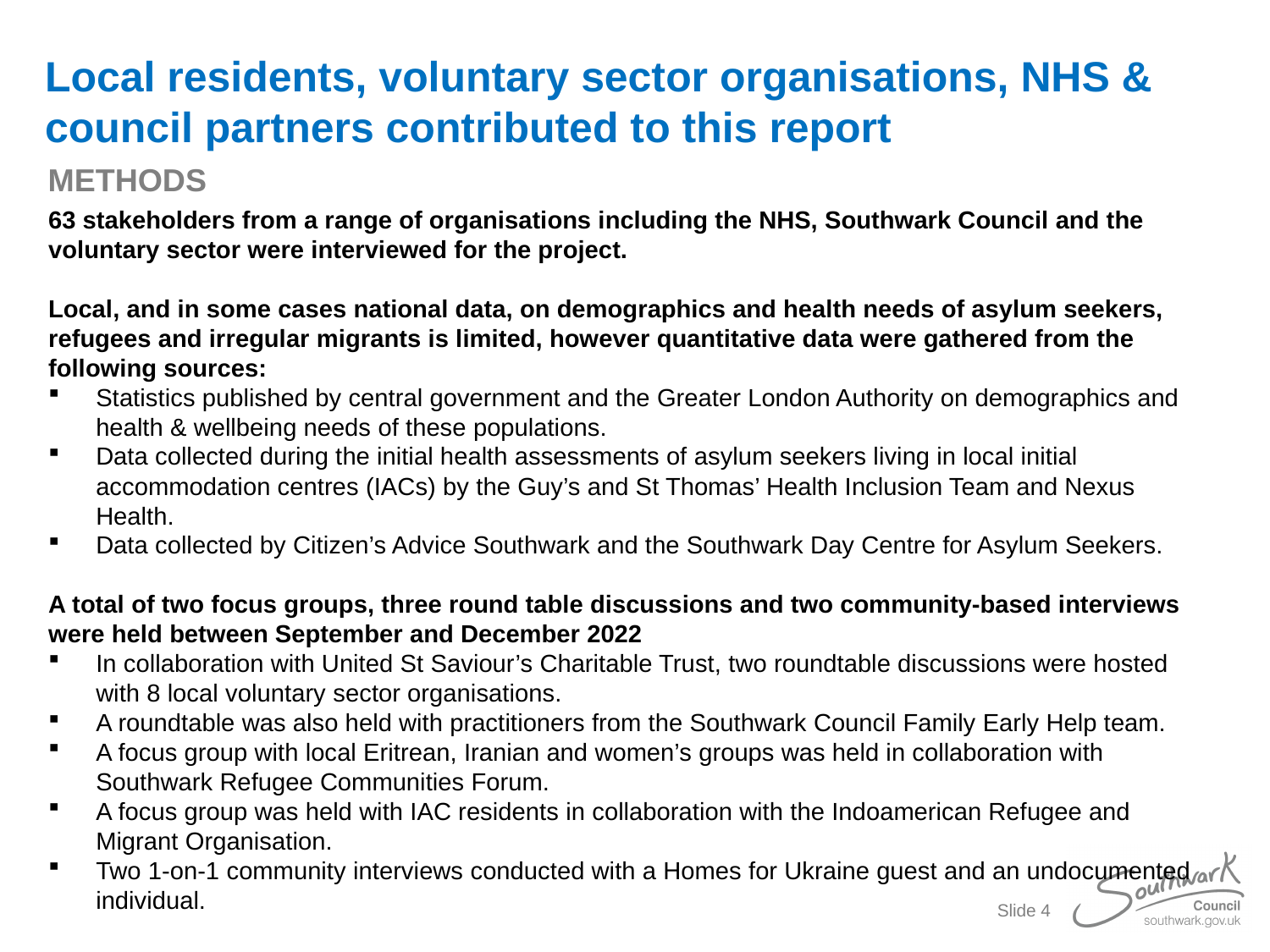

# Local residents, voluntary sector organisations, NHS & council partners contributed to this report
METHODS
63 stakeholders from a range of organisations including the NHS, Southwark Council and the voluntary sector were interviewed for the project.

Local, and in some cases national data, on demographics and health needs of asylum seekers, refugees and irregular migrants is limited, however quantitative data were gathered from the following sources:
Statistics published by central government and the Greater London Authority on demographics and health & wellbeing needs of these populations.
Data collected during the initial health assessments of asylum seekers living in local initial accommodation centres (IACs) by the Guy’s and St Thomas’ Health Inclusion Team and Nexus Health.
Data collected by Citizen’s Advice Southwark and the Southwark Day Centre for Asylum Seekers.

A total of two focus groups, three round table discussions and two community-based interviews were held between September and December 2022
In collaboration with United St Saviour’s Charitable Trust, two roundtable discussions were hosted with 8 local voluntary sector organisations.
A roundtable was also held with practitioners from the Southwark Council Family Early Help team.
A focus group with local Eritrean, Iranian and women’s groups was held in collaboration with Southwark Refugee Communities Forum.
A focus group was held with IAC residents in collaboration with the Indoamerican Refugee and Migrant Organisation.
Two 1-on-1 community interviews conducted with a Homes for Ukraine guest and an undocumented individual.

Slide 4